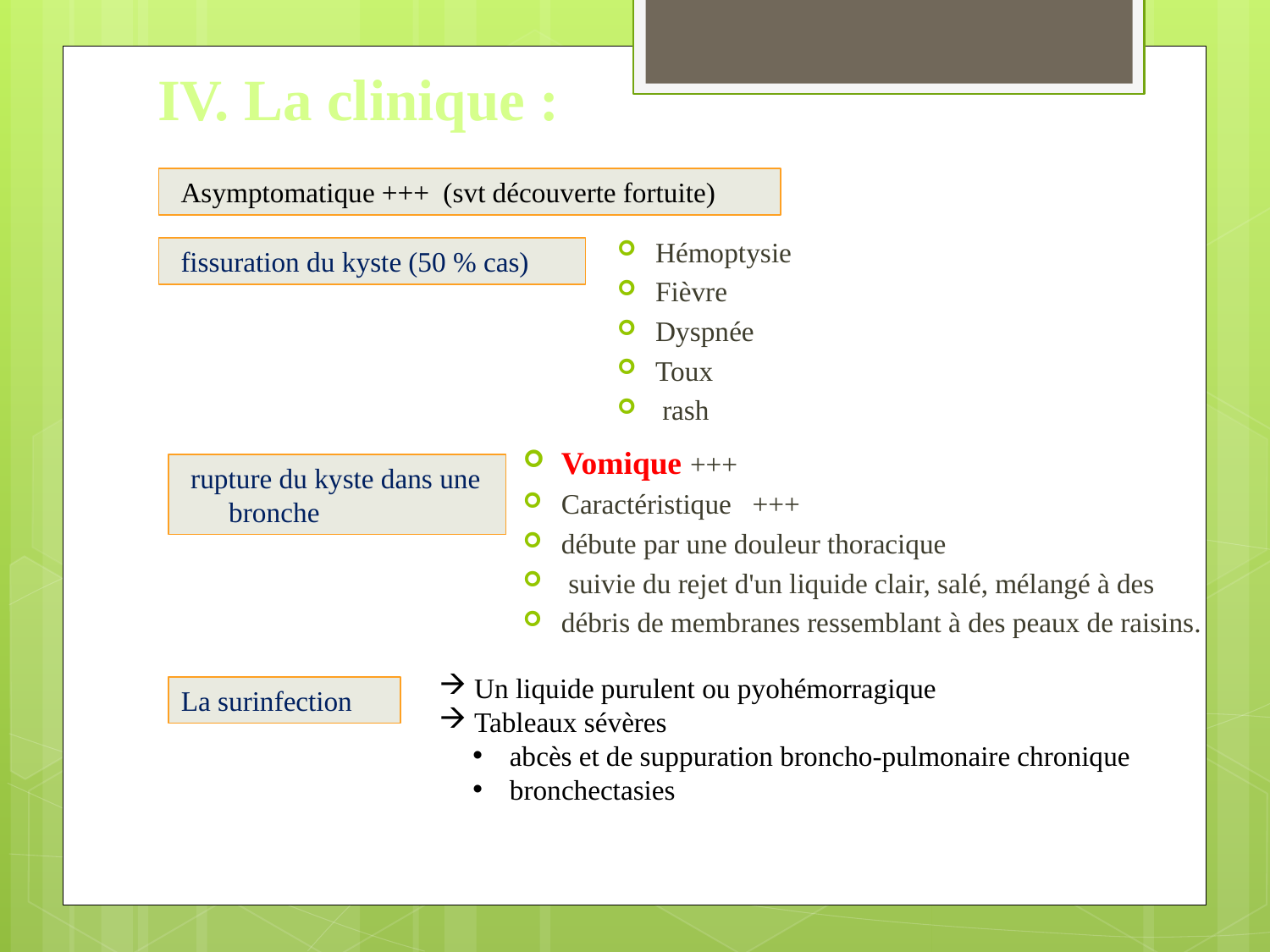

# IV. La clinique :
Asymptomatique +++  (svt découverte fortuite)
Hémoptysie
Fièvre
Dyspnée
Toux
 rash
fissuration du kyste (50 % cas)
Vomique +++
Caractéristique   +++
débute par une douleur thoracique
 suivie du rejet d'un liquide clair, salé, mélangé à des
débris de membranes ressemblant à des peaux de raisins.
rupture du kyste dans une bronche
 Un liquide purulent ou pyohémorragique
 Tableaux sévères
 abcès et de suppuration broncho-pulmonaire chronique
 bronchectasies

La surinfection